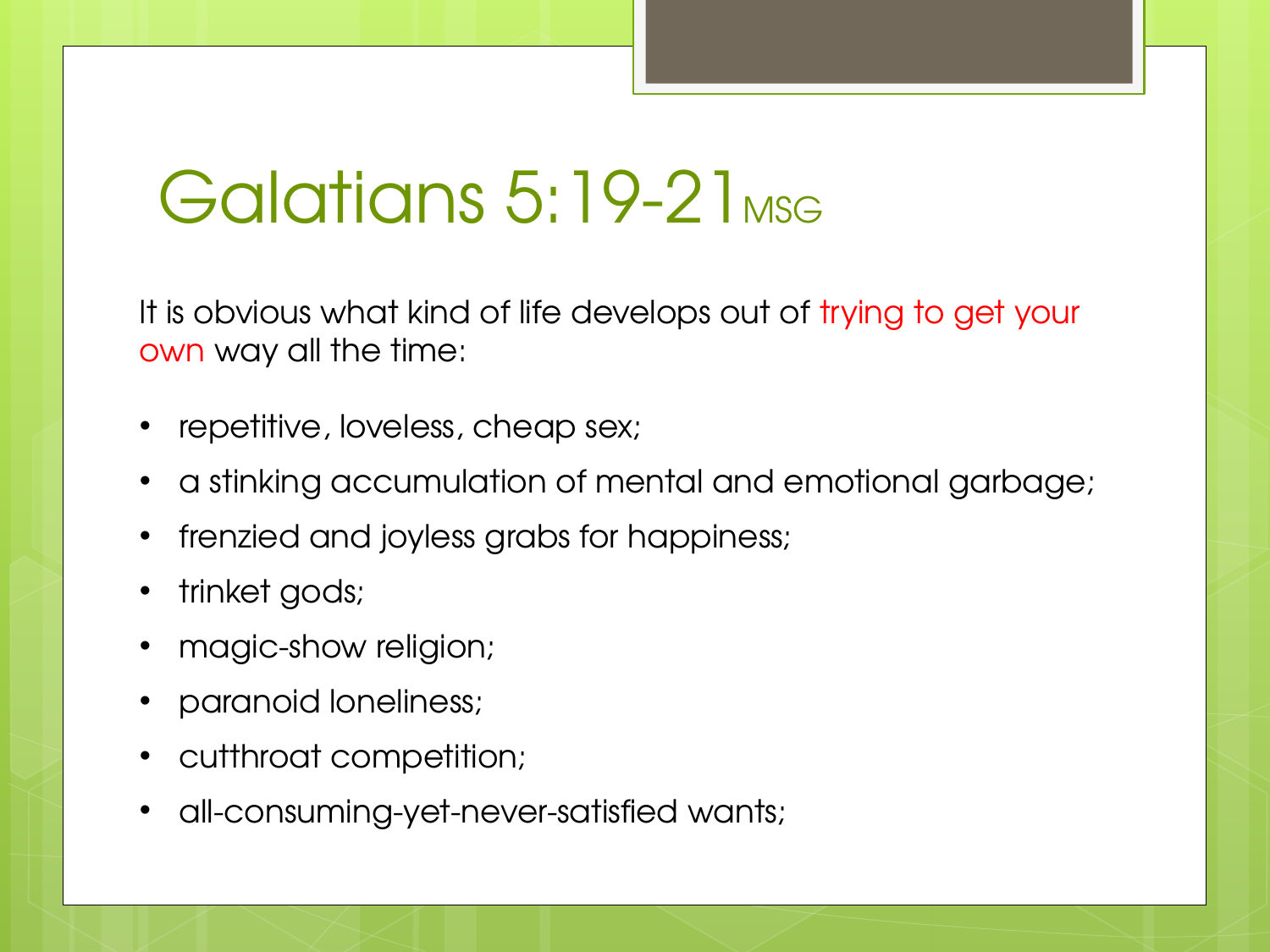

# Galatians 5:19-21MSG
It is obvious what kind of life develops out of trying to get your own way all the time:

repetitive, loveless, cheap sex;

a stinking accumulation of mental and emotional garbage;

frenzied and joyless grabs for happiness;

trinket gods;

magic-show religion;

paranoid loneliness;

cutthroat competition;

all-consuming-yet-never-satisfied wants;